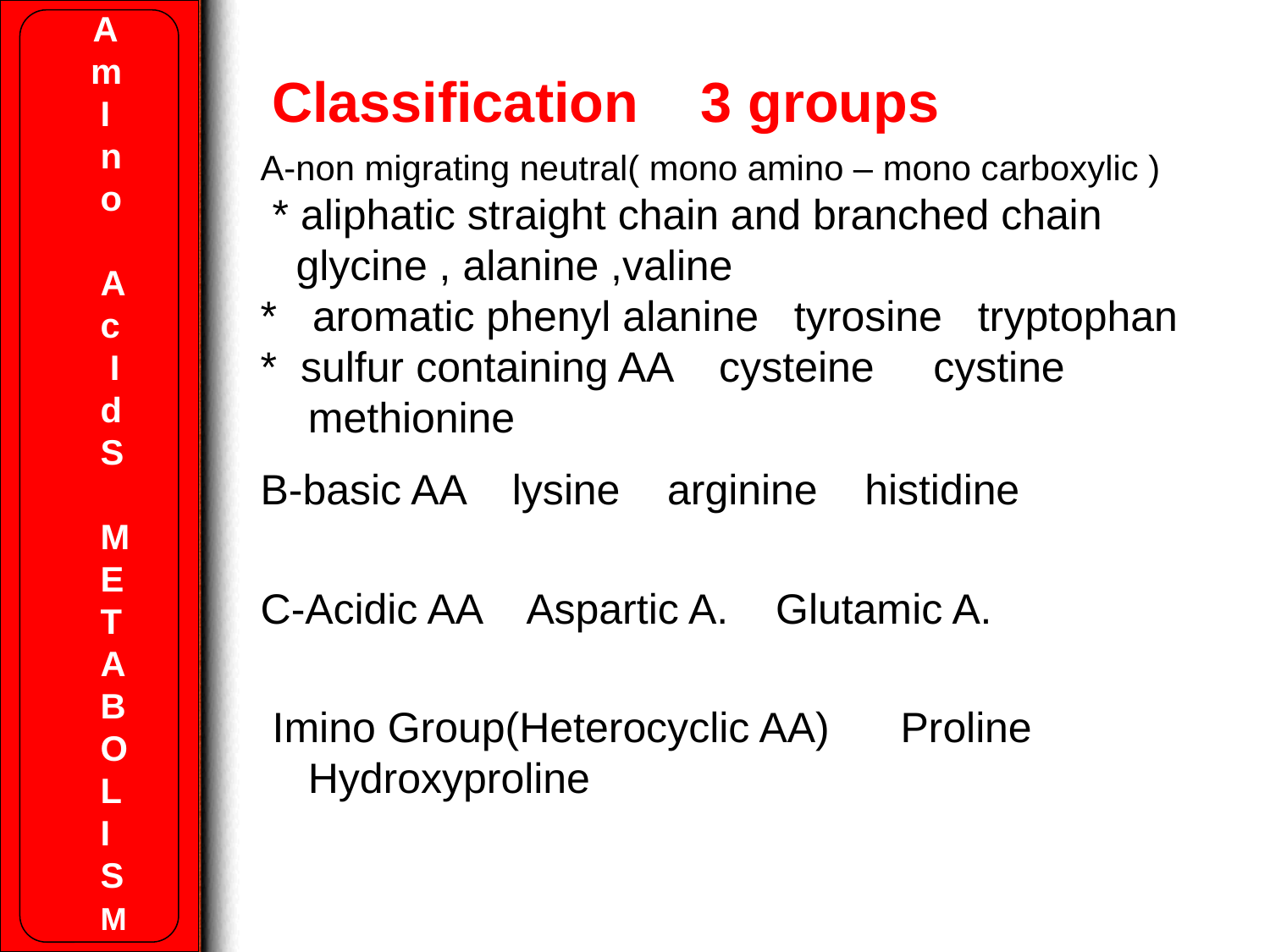

A
        m
         I
         n
         o

         A
         c
          I
         d
         S

         M
         E
         T
         A
         B
         O
         L
         I
         S
         M

Classification    3 groups
A-non migrating neutral( mono amino – mono carboxylic )
 * aliphatic straight chain and branched chain
   glycine , alanine ,valine
*   aromatic phenyl alanine   tyrosine   tryptophan
*  sulfur containing AA    cysteine     cystine    methionine
B-basic AA    lysine    arginine    histidine
C-Acidic AA    Aspartic A.    Glutamic A.
 Imino Group(Heterocyclic AA)      Proline     Hydroxyproline